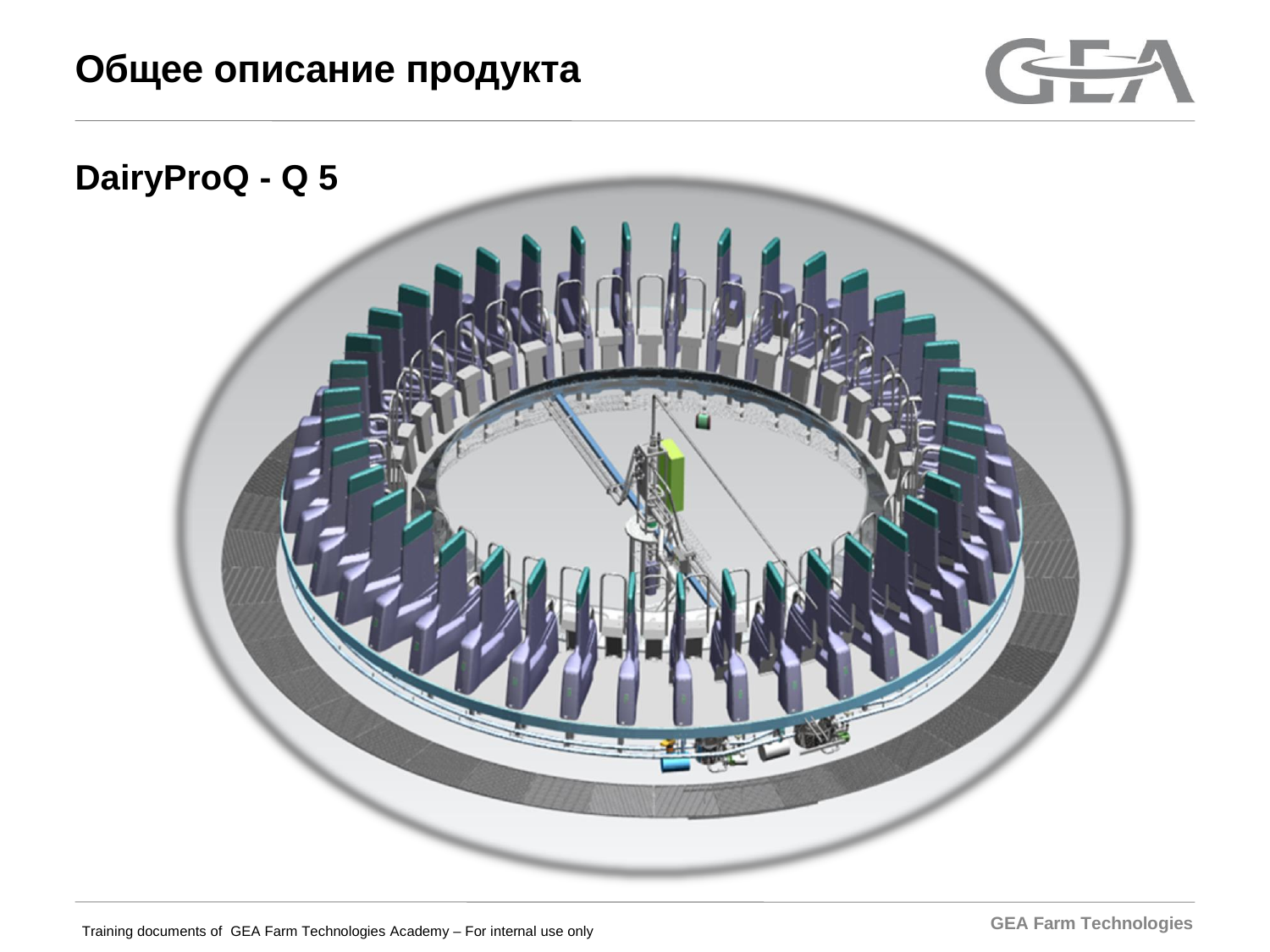

Общее описание продукта

DairyProQ - Q 5

GEA Farm Technologies
Training documents of  GEA Farm Technologies Academy – For internal use only